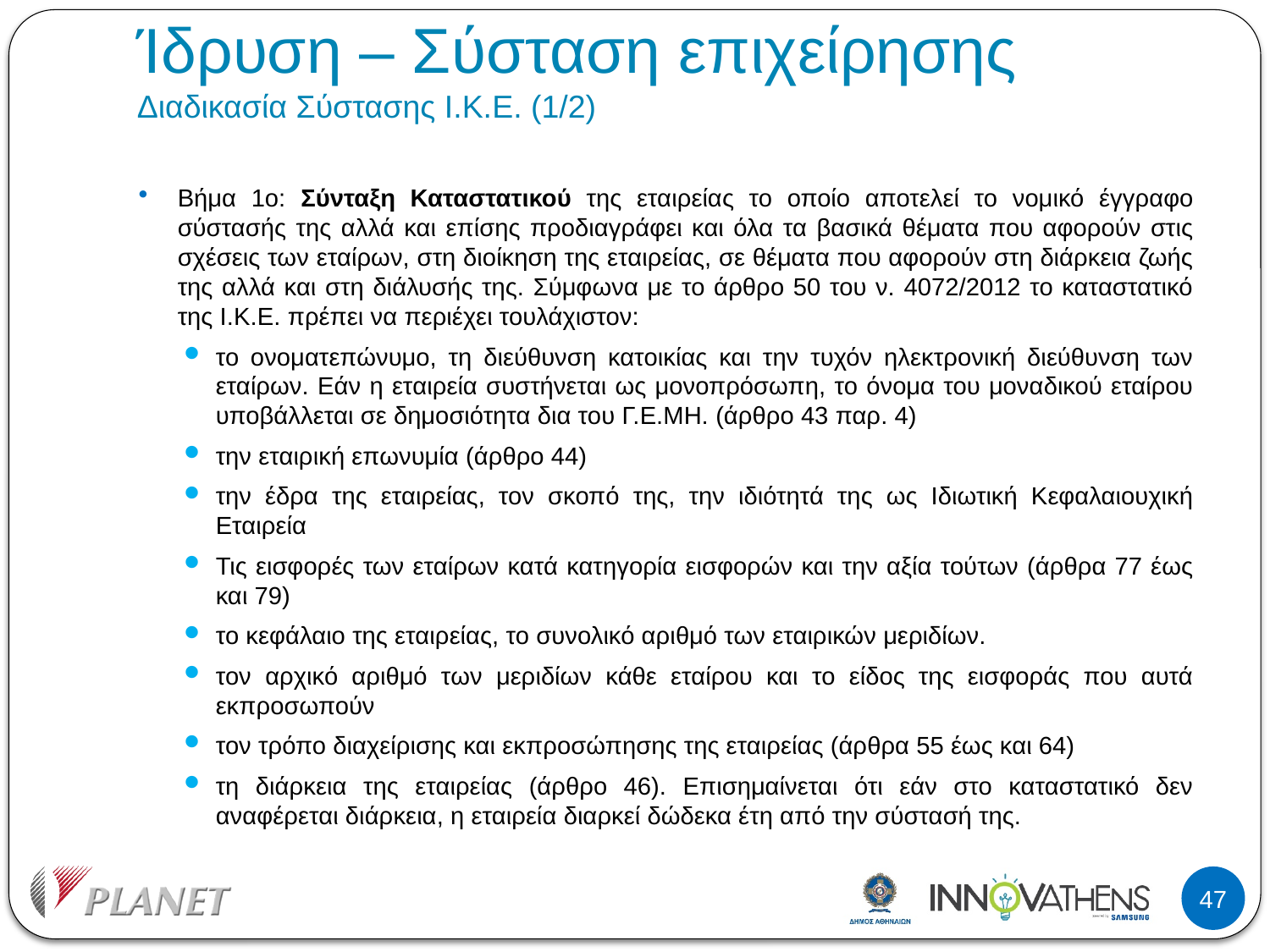

# Ίδρυση – Σύσταση επιχείρησης Διαδικασία Σύστασης Ι.Κ.Ε. (1/2)
Βήμα 1ο: Σύνταξη Καταστατικού της εταιρείας το οποίο αποτελεί το νομικό έγγραφο σύστασής της αλλά και επίσης προδιαγράφει και όλα τα βασικά θέματα που αφορούν στις σχέσεις των εταίρων, στη διοίκηση της εταιρείας, σε θέματα που αφορούν στη διάρκεια ζωής της αλλά και στη διάλυσής της. Σύμφωνα με το άρθρο 50 του ν. 4072/2012 το καταστατικό της Ι.Κ.Ε. πρέπει να περιέχει τουλάχιστον:
το ονοματεπώνυμο, τη διεύθυνση κατοικίας και την τυχόν ηλεκτρονική διεύθυνση των εταίρων. Εάν η εταιρεία συστήνεται ως μονοπρόσωπη, το όνομα του μοναδικού εταίρου υποβάλλεται σε δημοσιότητα δια του Γ.Ε.ΜΗ. (άρθρο 43 παρ. 4)
την εταιρική επωνυμία (άρθρο 44)
την έδρα της εταιρείας, τον σκοπό της, την ιδιότητά της ως Ιδιωτική Κεφαλαιουχική Εταιρεία
Τις εισφορές των εταίρων κατά κατηγορία εισφορών και την αξία τούτων (άρθρα 77 έως και 79)
το κεφάλαιο της εταιρείας, το συνολικό αριθμό των εταιρικών μεριδίων.
τον αρχικό αριθμό των μεριδίων κάθε εταίρου και το είδος της εισφοράς που αυτά εκπροσωπούν
τον τρόπο διαχείρισης και εκπροσώπησης της εταιρείας (άρθρα 55 έως και 64)
τη διάρκεια της εταιρείας (άρθρο 46). Επισημαίνεται ότι εάν στο καταστατικό δεν αναφέρεται διάρκεια, η εταιρεία διαρκεί δώδεκα έτη από την σύστασή της.